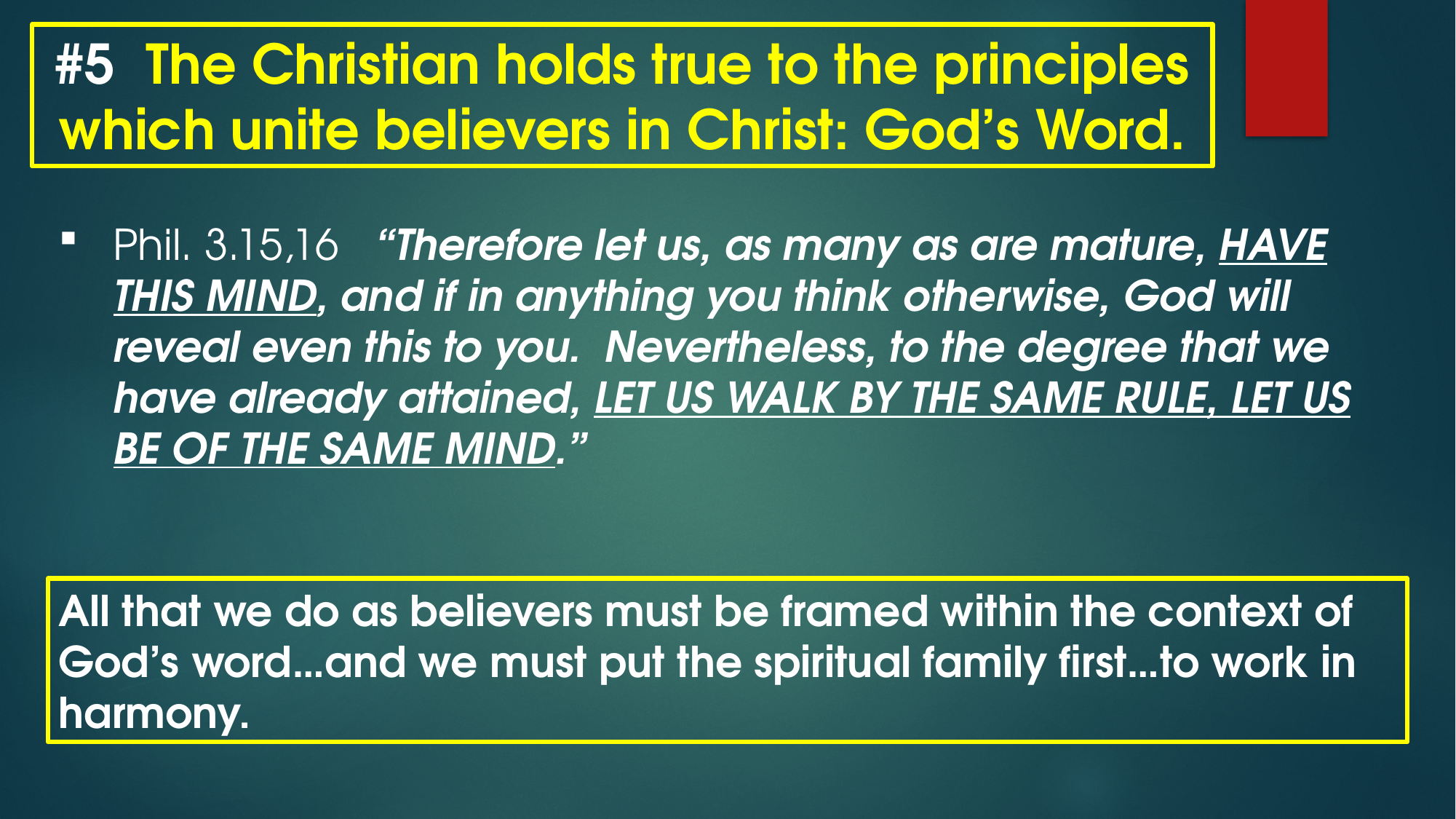

#5  The Christian holds true to the principles which unite believers in Christ: God’s Word.
Phil. 3.15,16   “Therefore let us, as many as are mature, HAVE THIS MIND, and if in anything you think otherwise, God will reveal even this to you.  Nevertheless, to the degree that we have already attained, LET US WALK BY THE SAME RULE, LET US BE OF THE SAME MIND.”
All that we do as believers must be framed within the context of God’s word…and we must put the spiritual family first…to work in harmony.